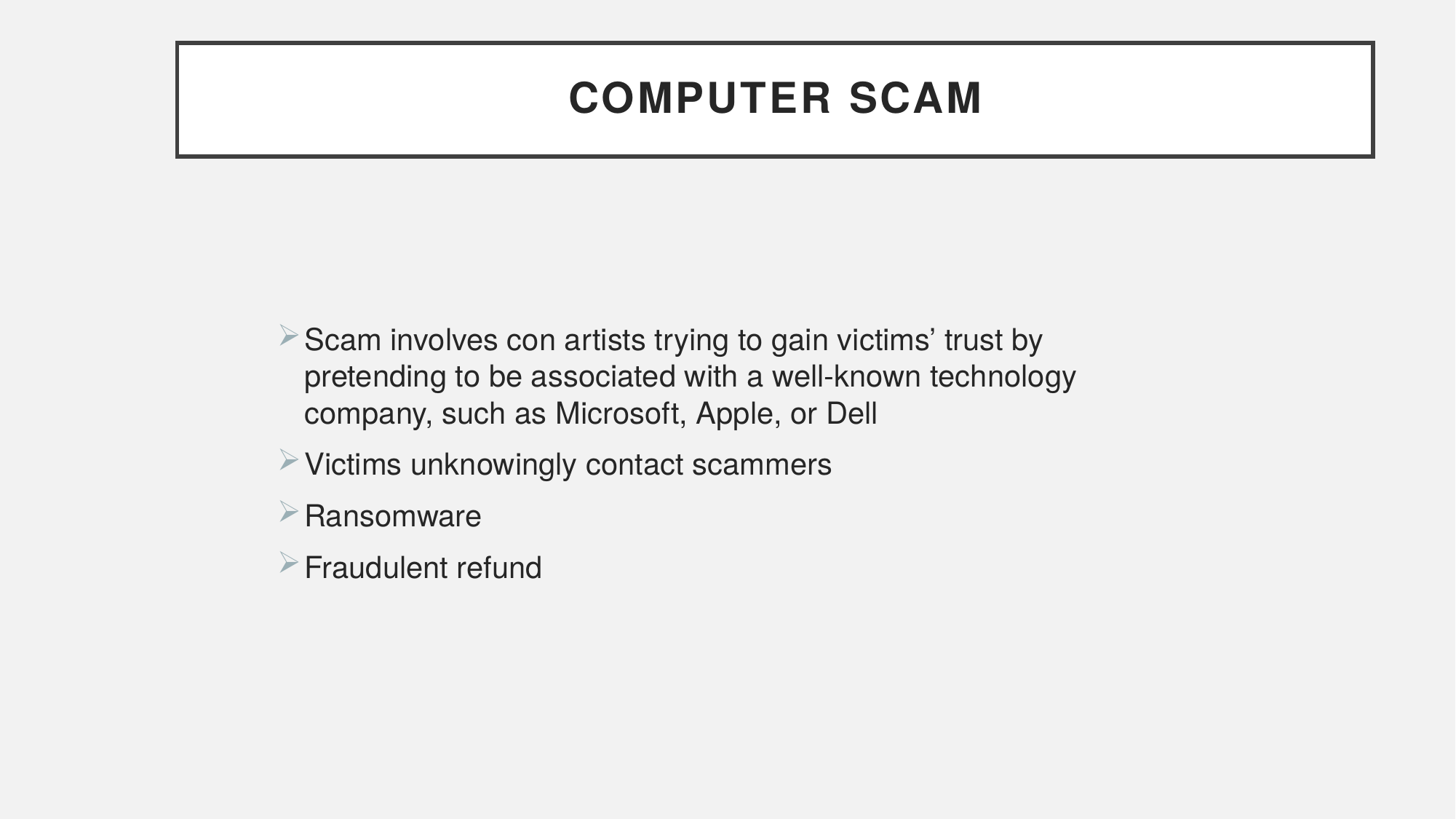

# Computer Scam
Scam involves con artists trying to gain victims’ trust by pretending to be associated with a well-known technology company, such as Microsoft, Apple, or Dell
Victims unknowingly contact scammers
Ransomware
Fraudulent refund